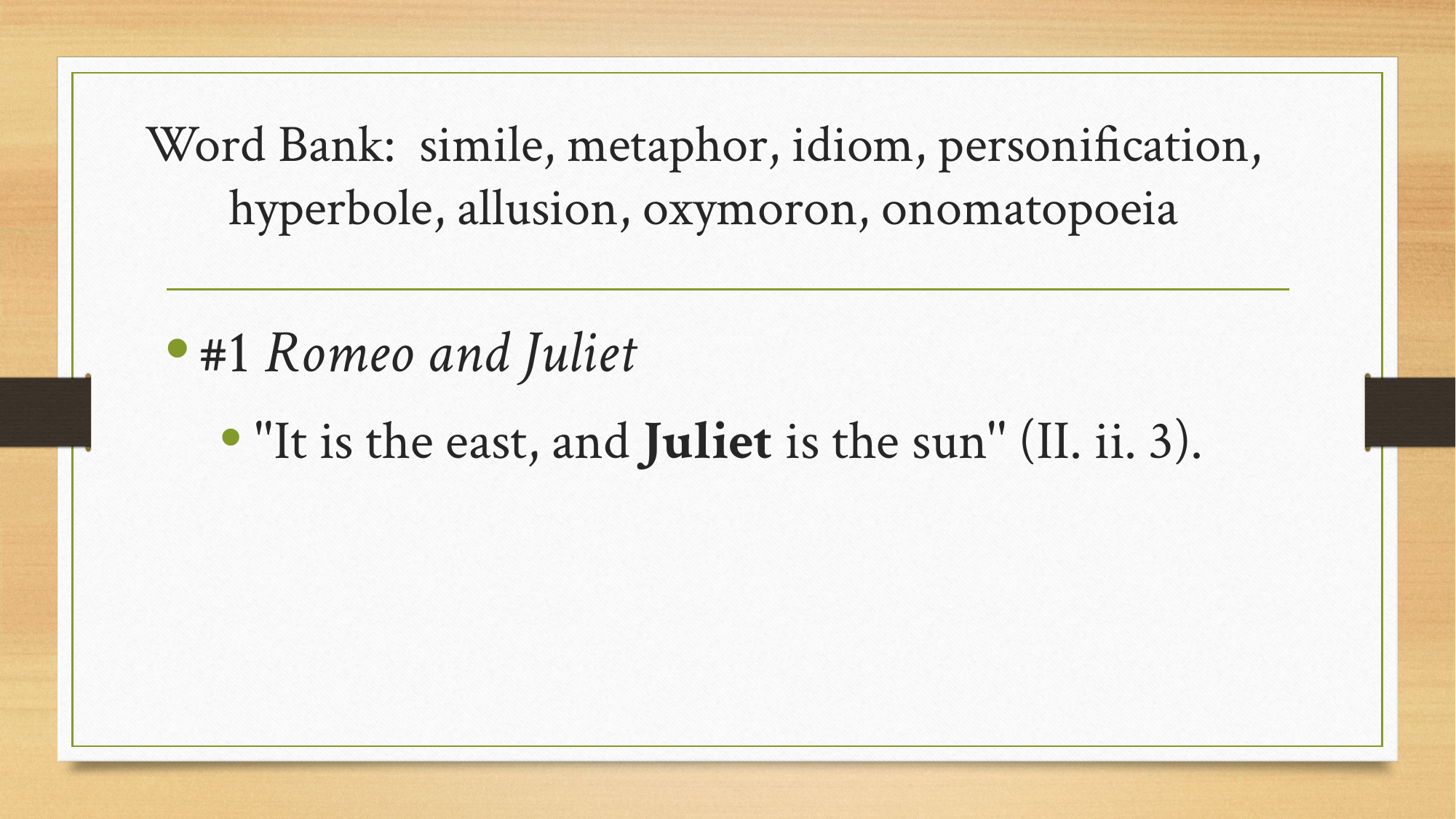

# Word Bank:  simile, metaphor, idiom, personification, hyperbole, allusion, oxymoron, onomatopoeia
#1 Romeo and Juliet
''It is the east, and Juliet is the sun'' (II. ii. 3).